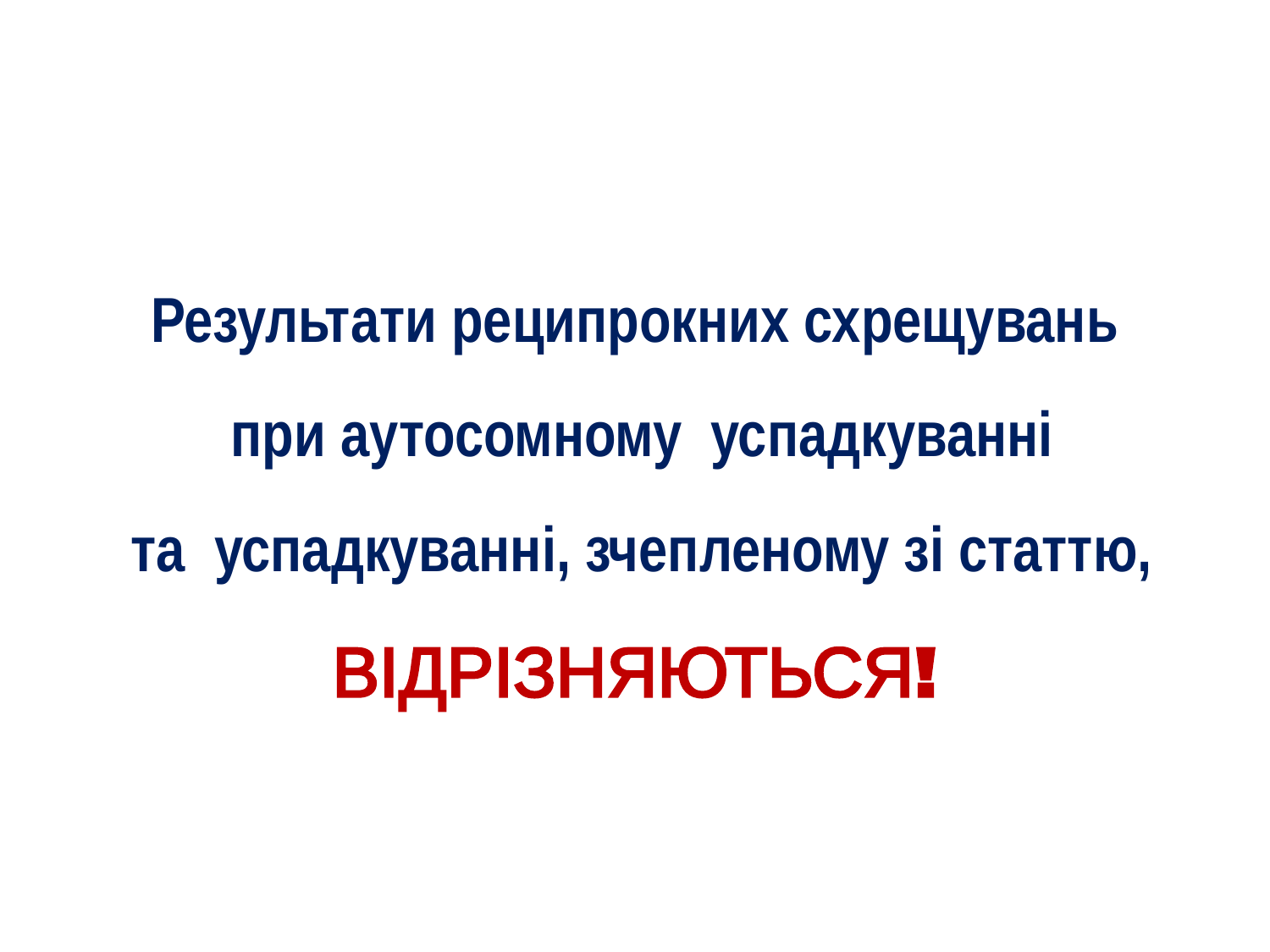

# Результати реципрокних схрещувань при аутосомному  успадкуванні та  успадкуванні, зчепленому зі статтю, ВІДРІЗНЯЮТЬСЯ!